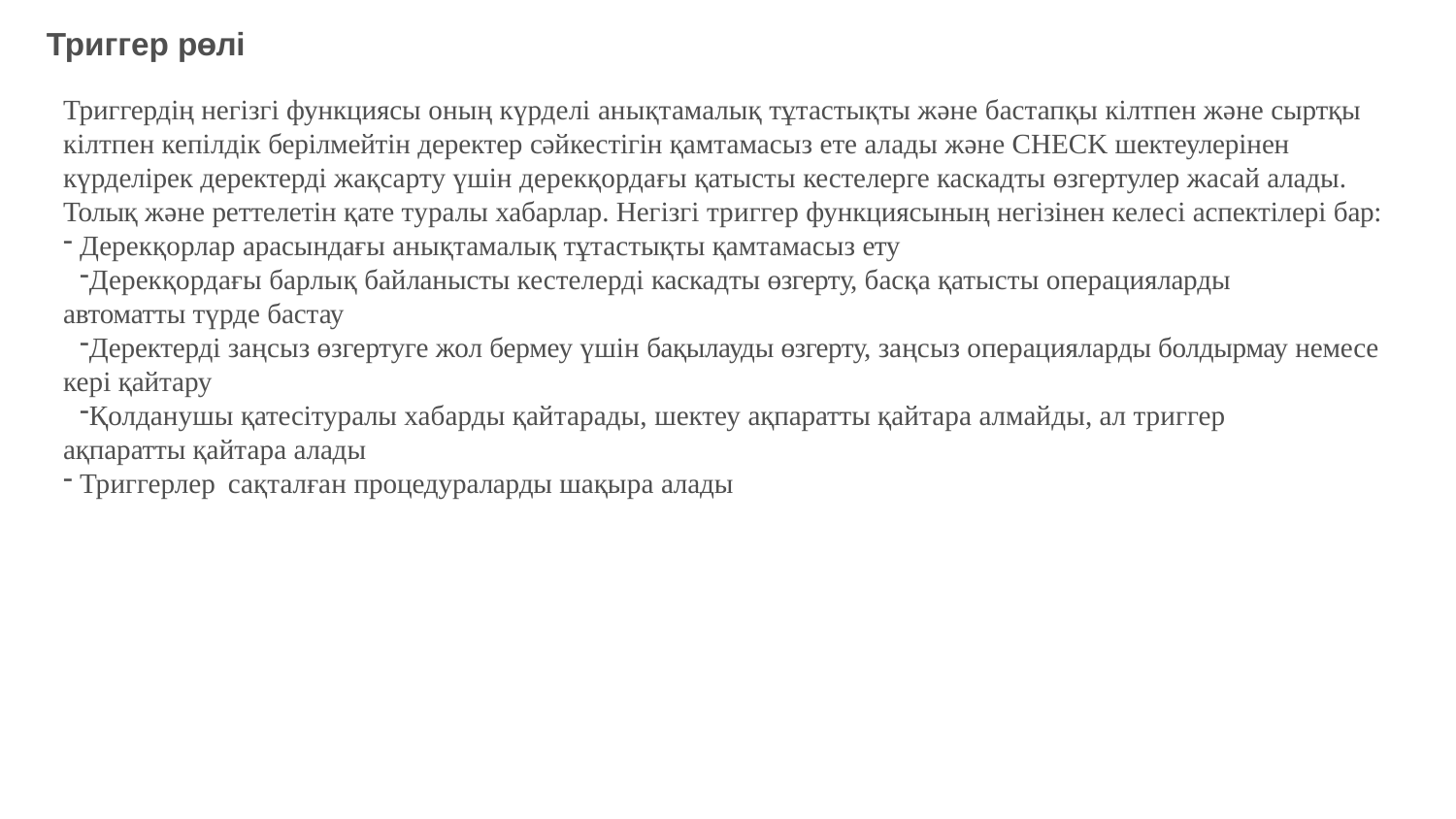

# Триггер рөлі
Триггердің негізгі функциясы оның күрделі анықтамалық тұтастықты жəне бастапқы кілтпен жəне сыртқы кілтпен кепілдік берілмейтін деректер сəйкестігін қамтамасыз ете алады жəне CHECK шектеулерінен күрделірек деректерді жақсарту үшін дерекқордағы қатысты кестелерге каскадты өзгертулер жасай алады. Толық жəне реттелетін қате туралы хабарлар. Негізгі триггер функциясының негізінен келесі аспектілері бар:
Дерекқорлар арасындағы анықтамалық тұтастықты қамтамасыз ету
Дерекқордағы барлық байланысты кестелерді каскадты өзгерту, басқа қатысты операцияларды автоматты түрде бастау
Деректерді заңсыз өзгертуге жол бермеу үшін бақылауды өзгерту, заңсыз операцияларды болдырмау немесе кері қайтару
Қолданушы қатесітуралы хабарды қайтарады, шектеу ақпаратты қайтара алмайды, ал триггер ақпаратты қайтара алады
Триггерлер сақталған процедураларды шақыра алады